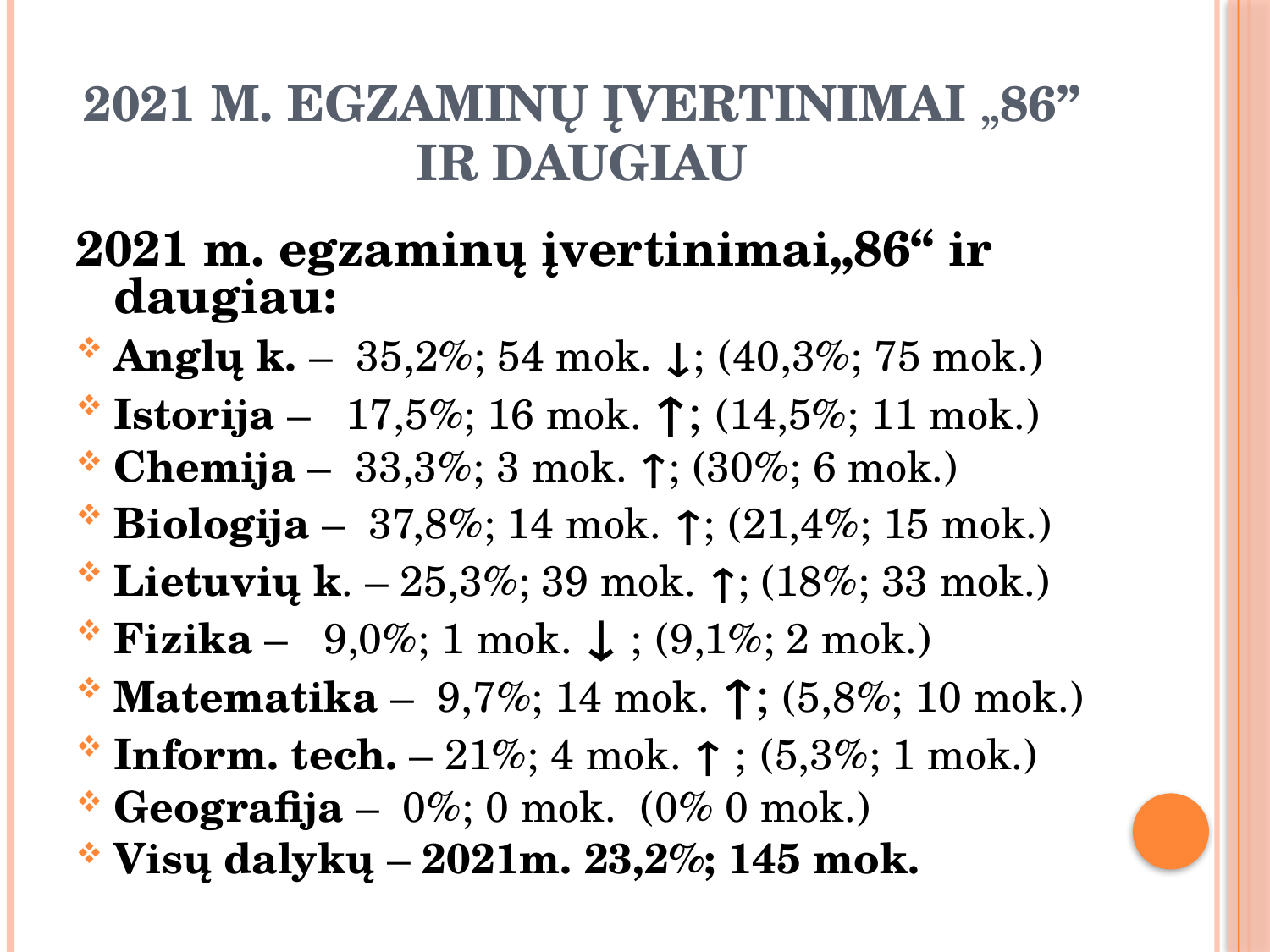

# 2021 m. egzaminų įvertinimai „86” ir daugiau
2021 m. egzaminų įvertinimai„86“ ir daugiau:
Anglų k. –  35,2%; 54 mok. ↓; (40,3%; 75 mok.)
Istorija –   17,5%; 16 mok. ↑; (14,5%; 11 mok.)
Chemija –  33,3%; 3 mok. ↑; (30%; 6 mok.)
Biologija –  37,8%; 14 mok. ↑; (21,4%; 15 mok.)
Lietuvių k. – 25,3%; 39 mok. ↑; (18%; 33 mok.)
Fizika –   9,0%; 1 mok. ↓ ; (9,1%; 2 mok.)
Matematika –  9,7%; 14 mok. ↑; (5,8%; 10 mok.)
Inform. tech. – 21%; 4 mok. ↑ ; (5,3%; 1 mok.)
Geografija –  0%; 0 mok.  (0% 0 mok.)
Visų dalykų – 2021m. 23,2%; 145 mok.